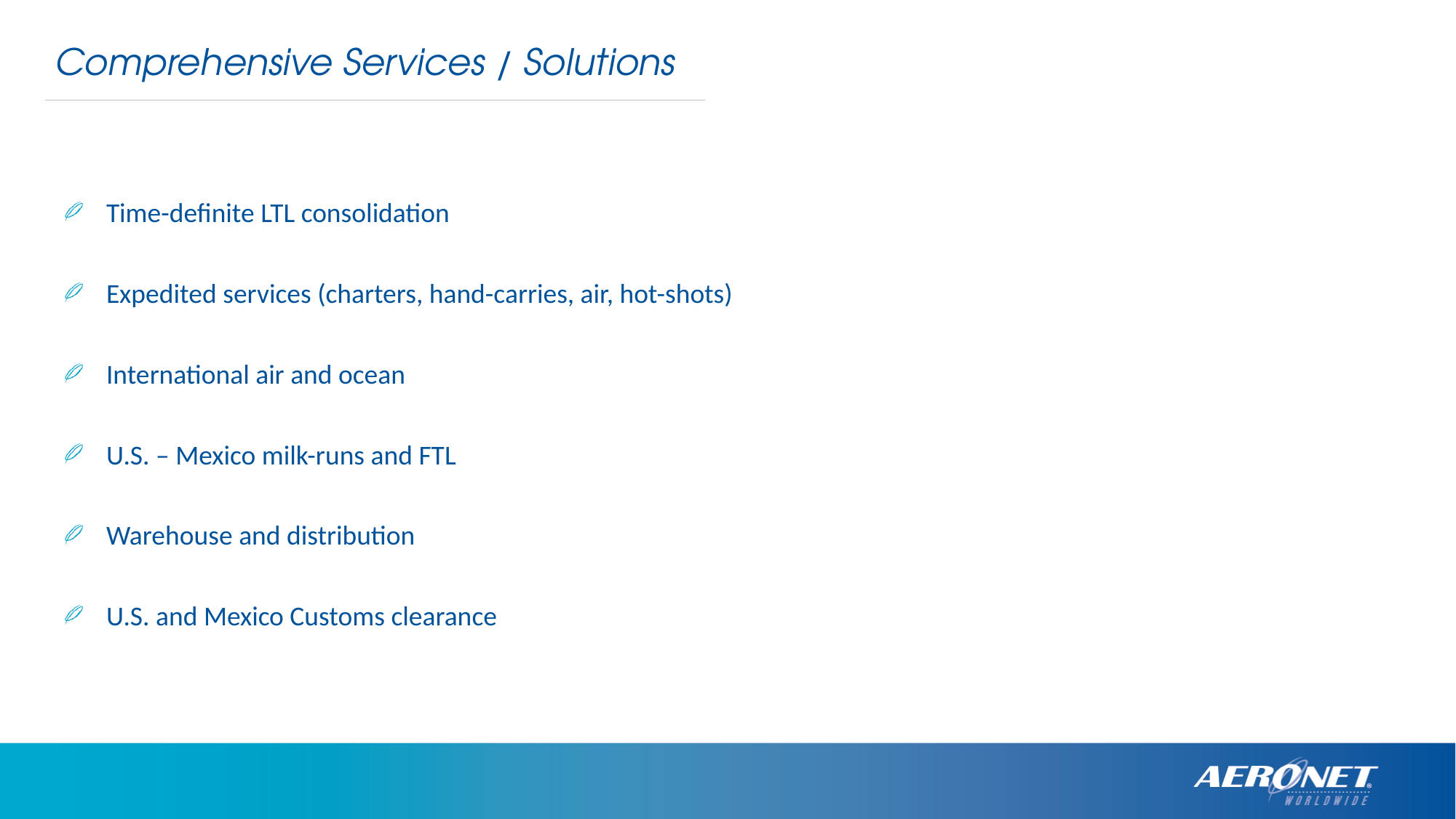

Comprehensive Services / Solutions
Time-definite LTL consolidation
Expedited services (charters, hand-carries, air, hot-shots)
International air and ocean
U.S. – Mexico milk-runs and FTL
Warehouse and distribution
U.S. and Mexico Customs clearance